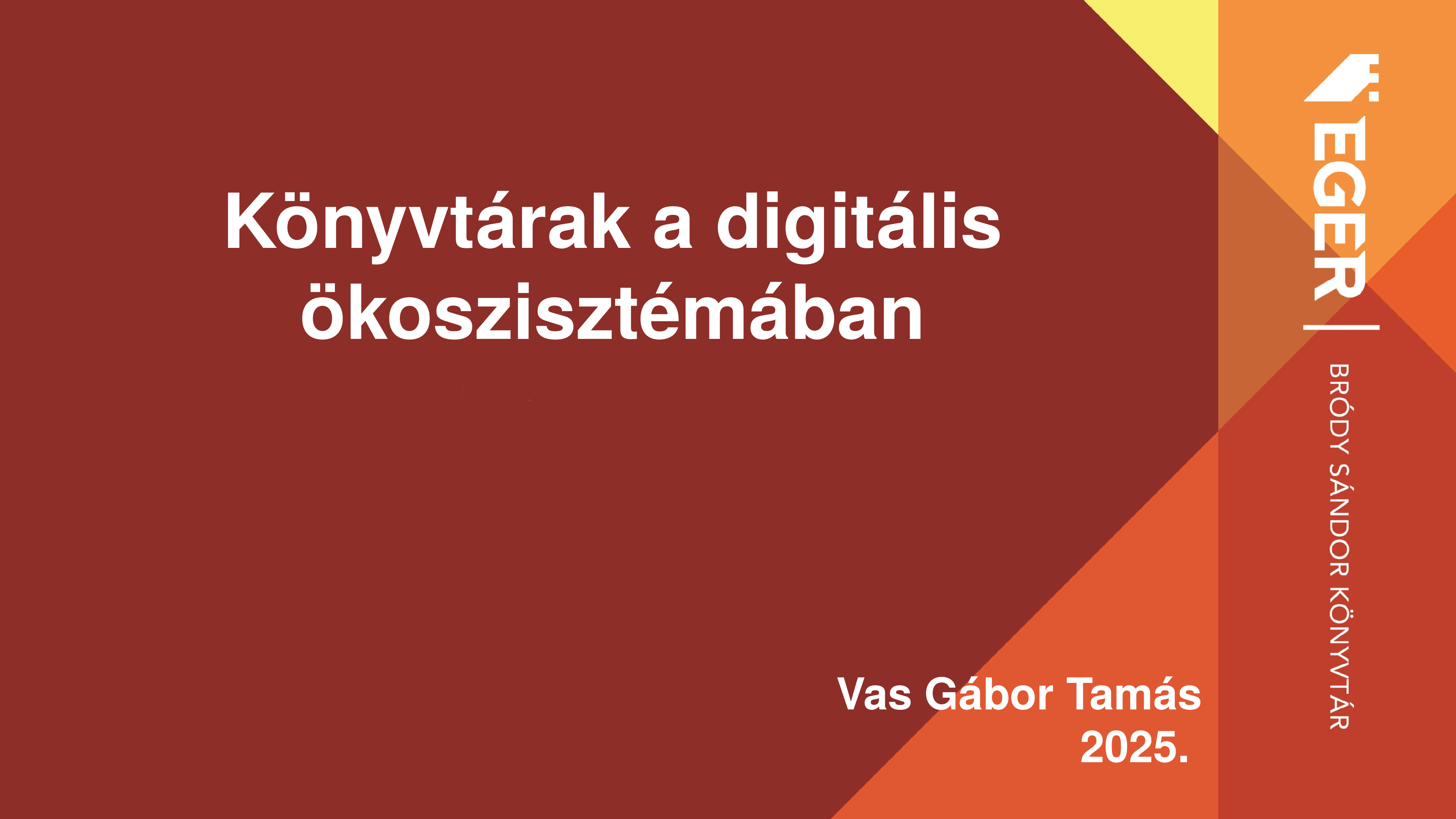

# Könyvtárak a digitális ökoszisztémában
Vas Gábor Tamás
2025.